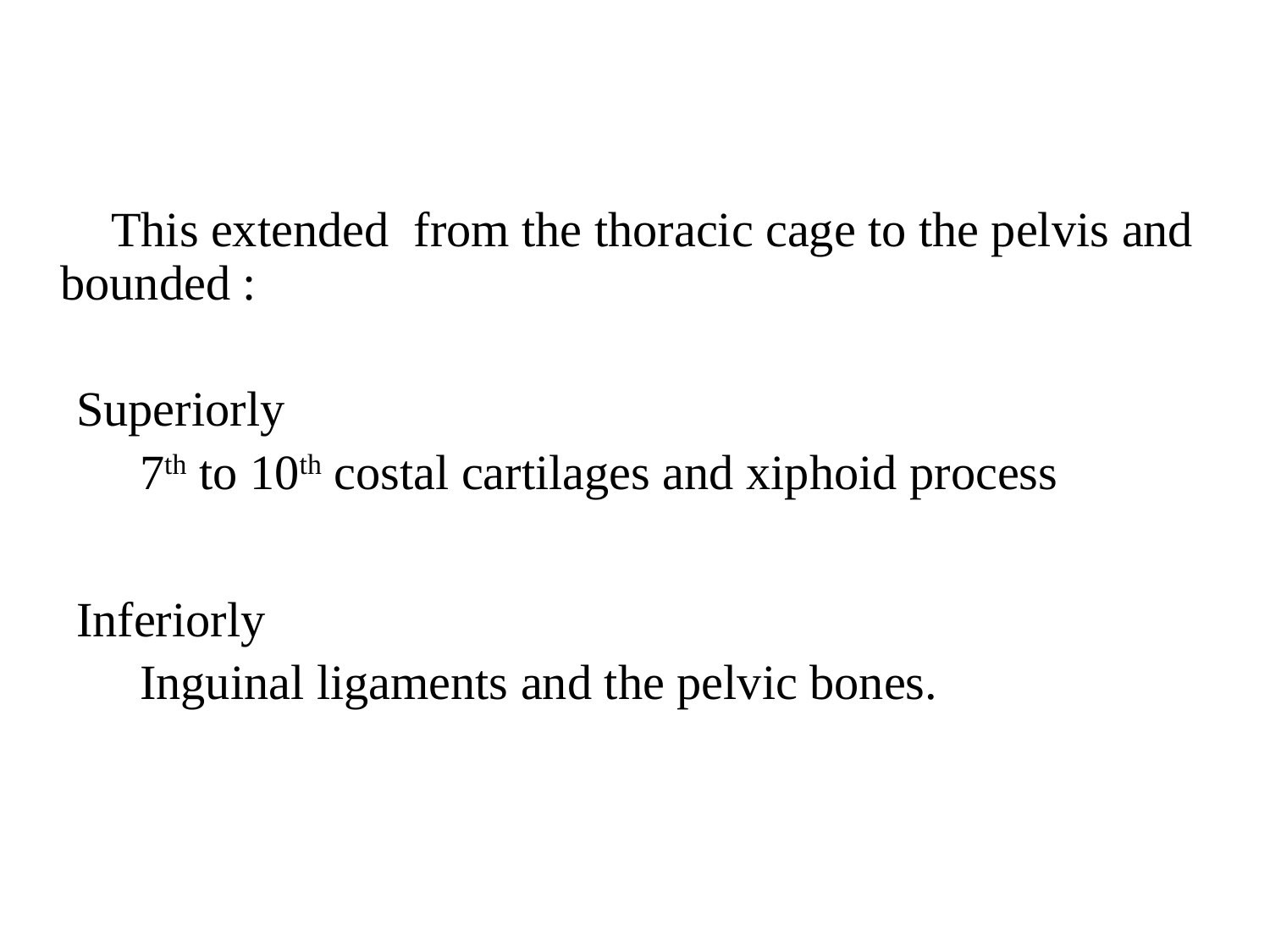

This extended  from the thoracic cage to the pelvis and bounded :

Superiorly
7th to 10th costal cartilages and xiphoid process

Inferiorly
Inguinal ligaments and the pelvic bones.